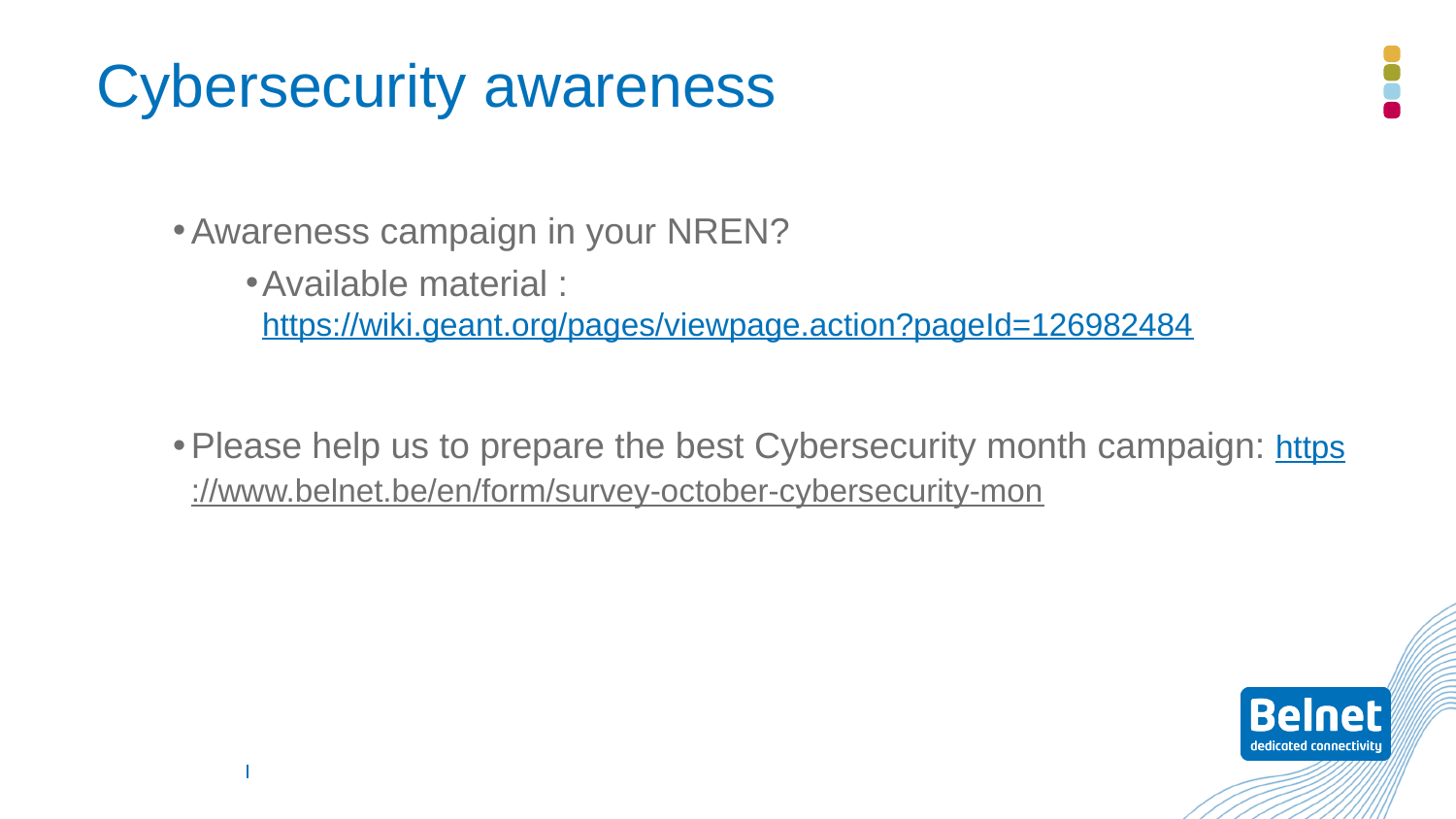

# Cybersecurity awareness

Awareness campaign in your NREN?
Available material : https://wiki.geant.org/pages/viewpage.action?pageId=126982484

Please help us to prepare the best Cybersecurity month campaign: https://www.belnet.be/en/form/survey-october-cybersecurity-mon​